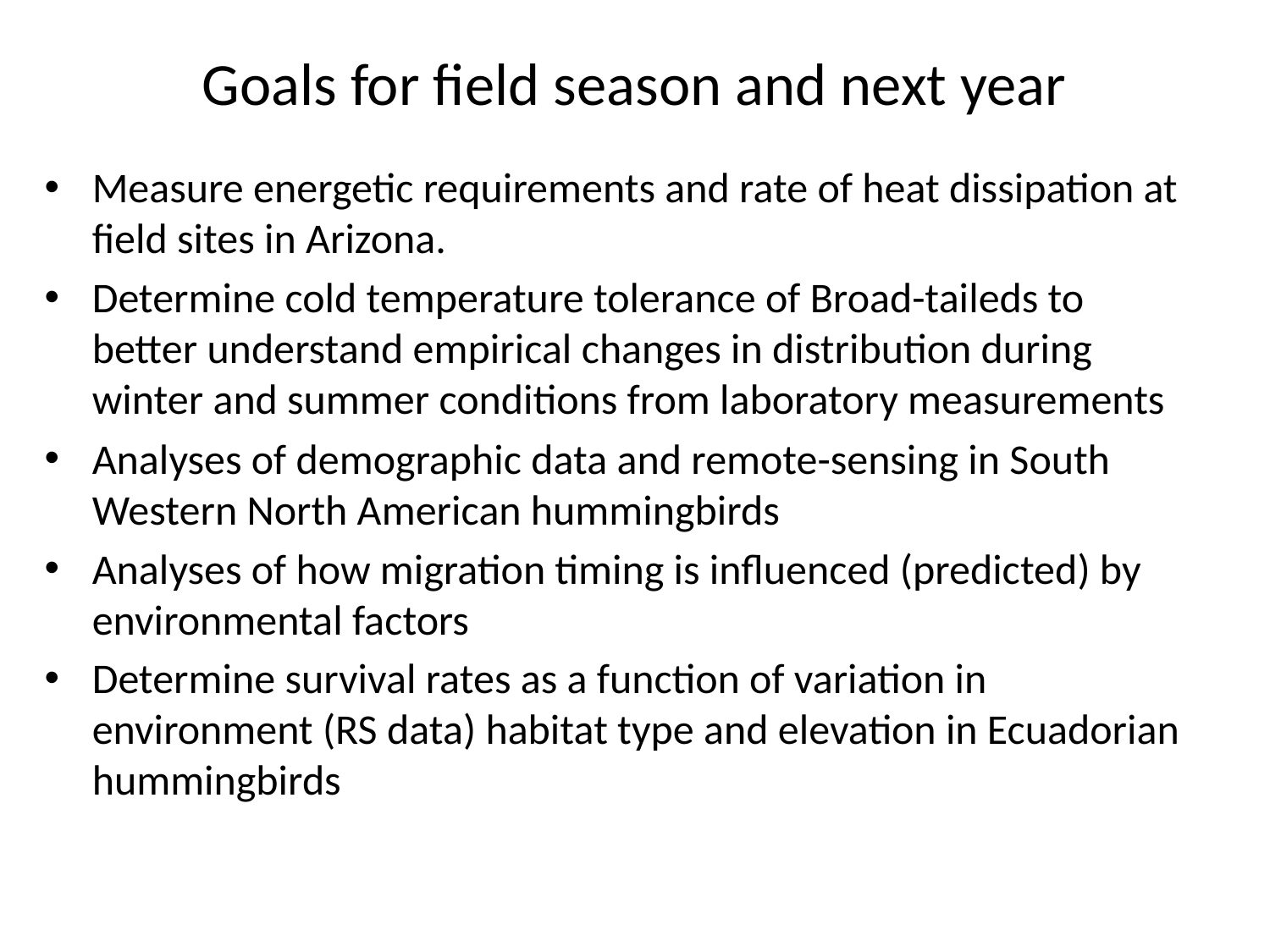

# Goals for field season and next year
Measure energetic requirements and rate of heat dissipation at field sites in Arizona.
Determine cold temperature tolerance of Broad-taileds to better understand empirical changes in distribution during winter and summer conditions from laboratory measurements
Analyses of demographic data and remote-sensing in South Western North American hummingbirds
Analyses of how migration timing is influenced (predicted) by environmental factors
Determine survival rates as a function of variation in environment (RS data) habitat type and elevation in Ecuadorian hummingbirds